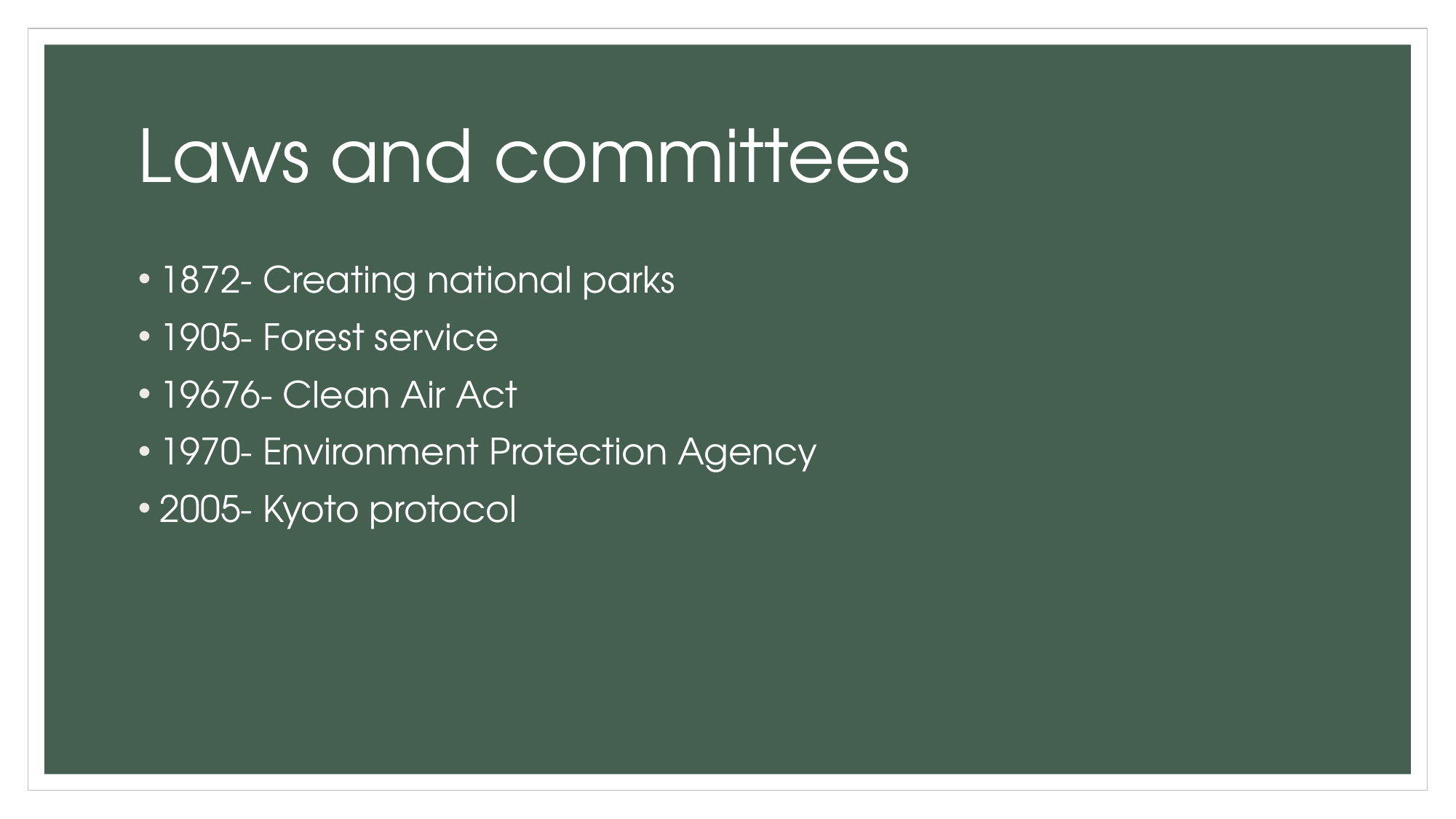

# Laws and committees
1872- Creating national parks
1905- Forest service
19676- Clean Air Act
1970- Environment Protection Agency
2005- Kyoto protocol